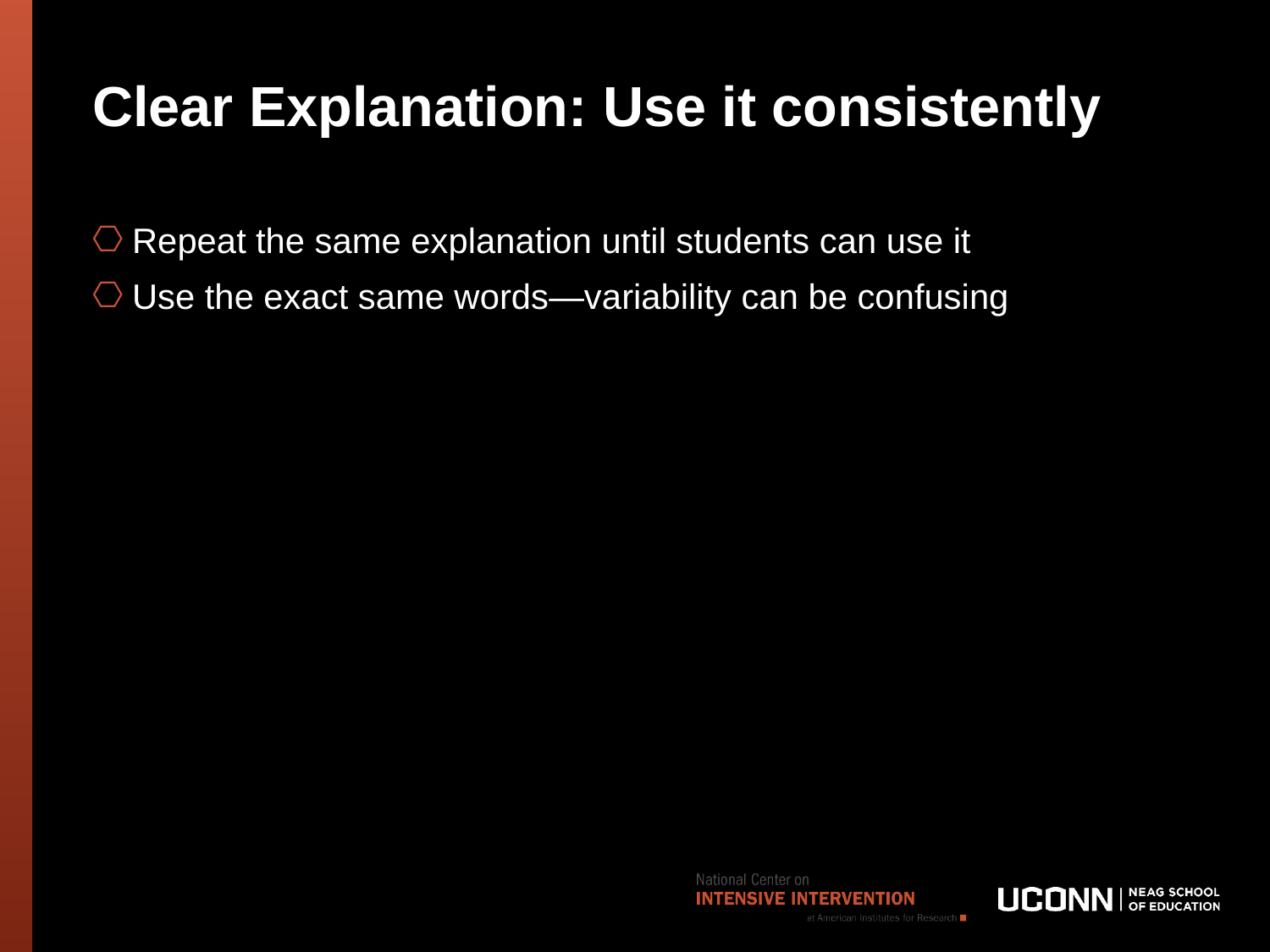

# Clear Explanation: Use it consistently
Repeat the same explanation until students can use it
Use the exact same words—variability can be confusing
(Archer & Hughes, 2011)